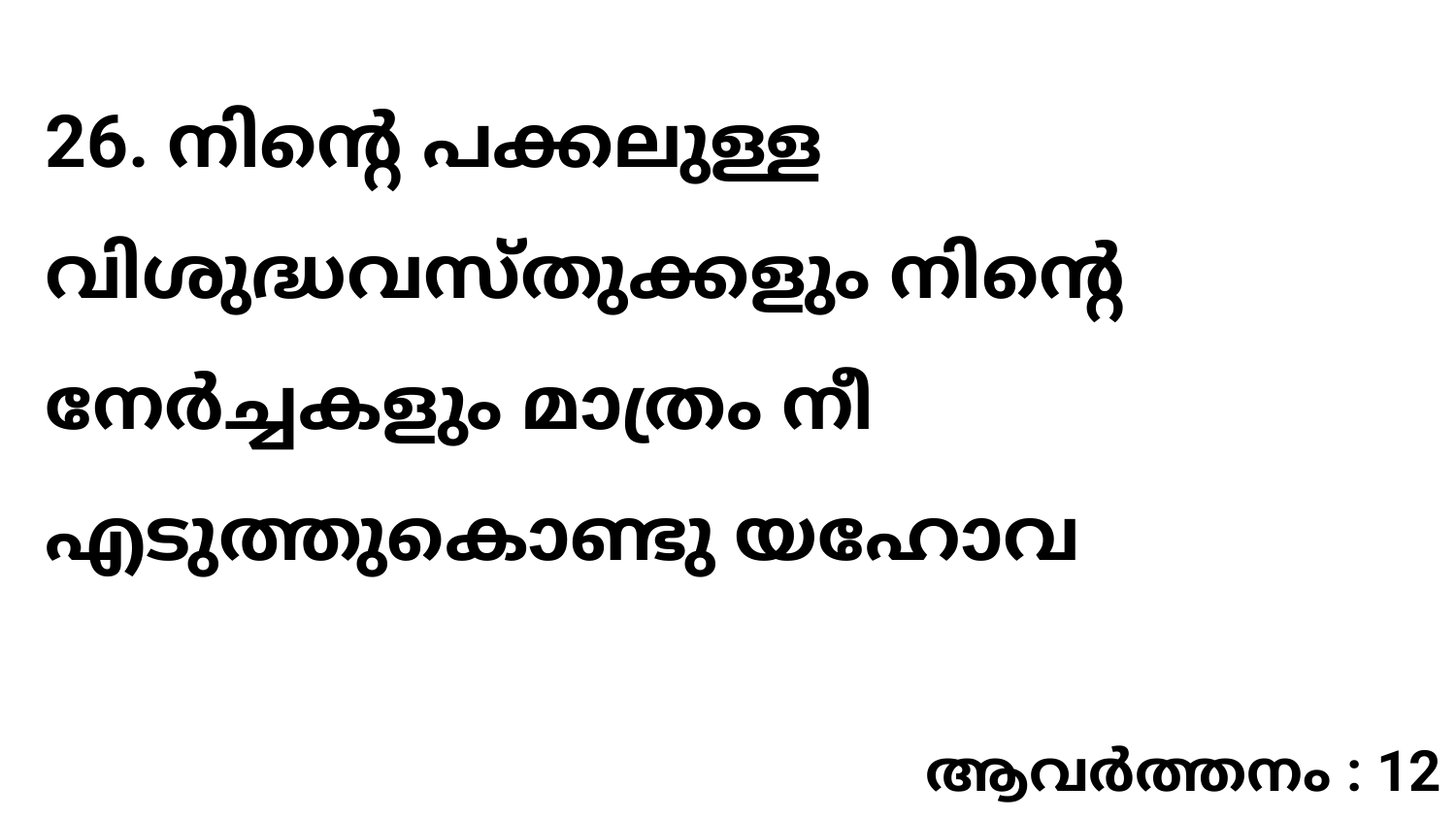

26. നിന്റെ പക്കലുള്ള വിശുദ്ധവസ്തുക്കളും നിന്റെ നേർച്ചകളും മാത്രം നീ എടുത്തുകൊണ്ടു യഹോവ
ആവർത്തനം : 12